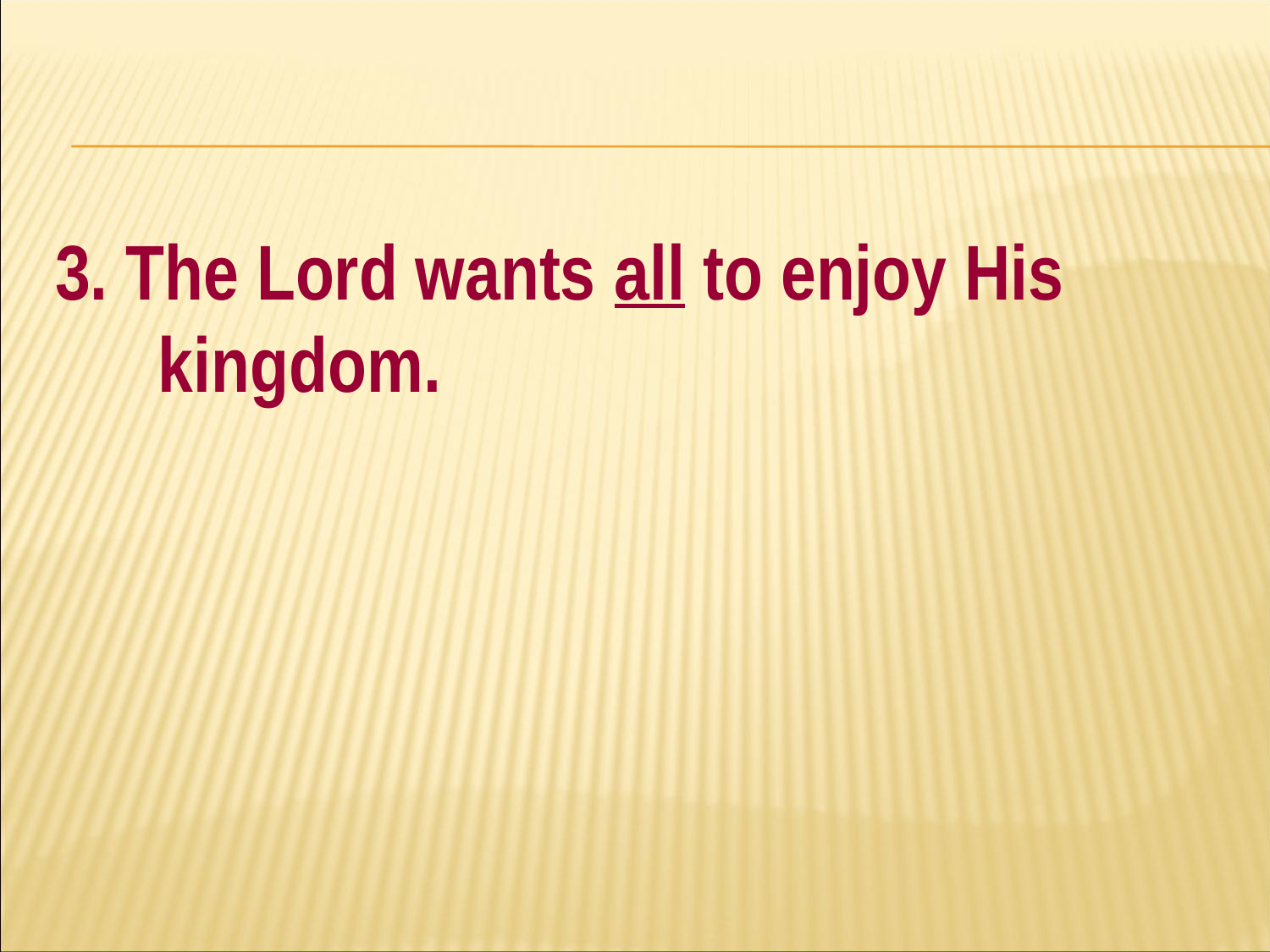

#
3. The Lord wants all to enjoy His kingdom.